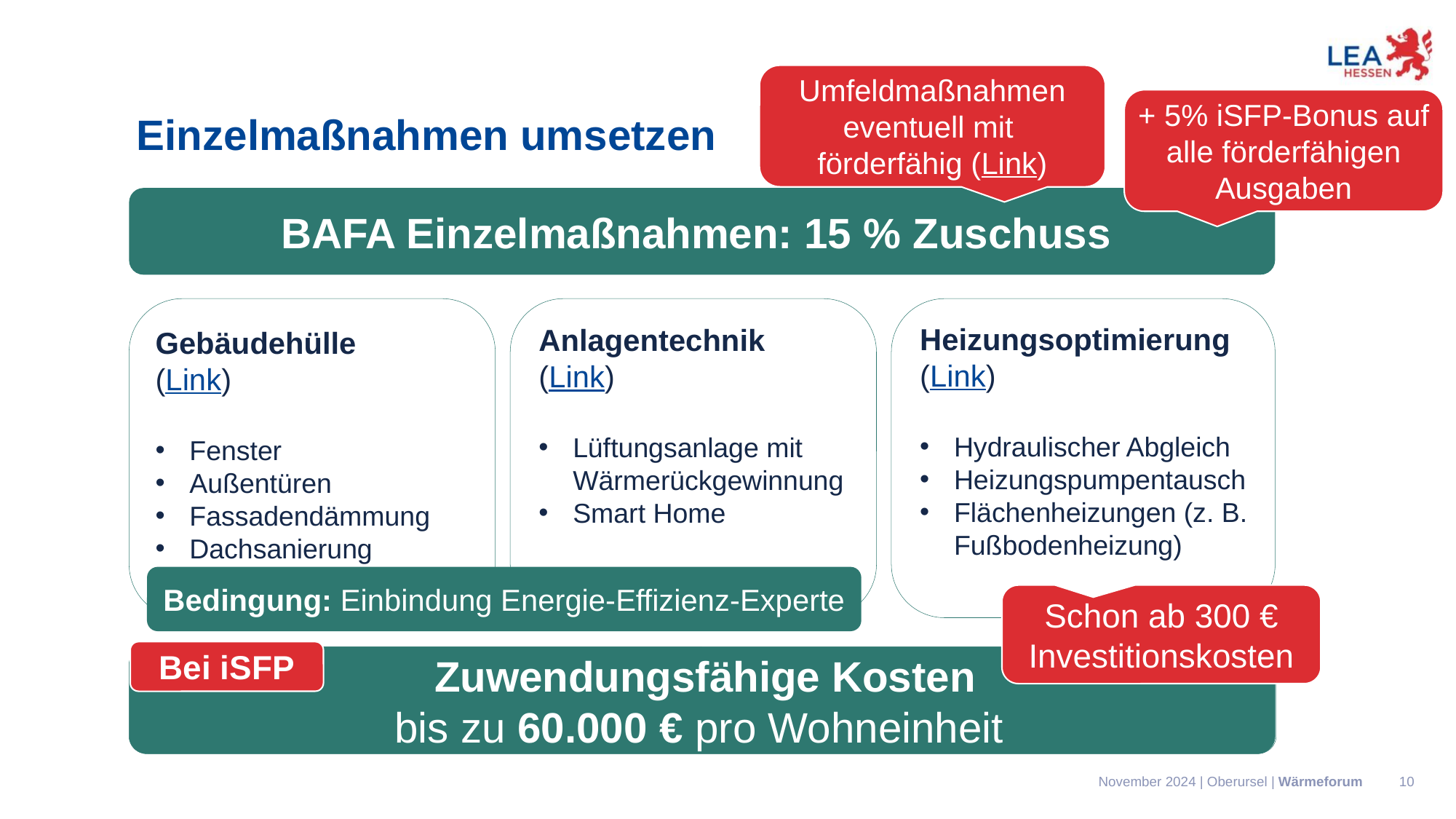

Umfeldmaßnahmen eventuell mit
förderfähig (Link)
+ 5% iSFP-Bonus auf alle förderfähigen Ausgaben
Einzelmaßnahmen umsetzen
BAFA Einzelmaßnahmen: 15 % Zuschuss
Gebäudehülle
(Link)

Fenster
Außentüren
Fassadendämmung
Dachsanierung

Anlagentechnik
(Link)

Lüftungsanlage mit Wärmerückgewinnung
Smart Home
Heizungsoptimierung
(Link)

Hydraulischer Abgleich
Heizungspumpentausch
Flächenheizungen (z. B. Fußbodenheizung)
Fördermöglichkeit
	15 % Zuschussförderung
	+5 % Bonus (Sanierungsfahrplan)

Bedingung
	Einbindung Energieeffizienz-Experte

Bedingung: Einbindung Energie-Effizienz-Experte
Schon ab 300 € Investitionskosten
Bei iSFP
Zuwendungsfähige Kosten
bis zu 60.000 € pro Wohneinheit
Zuwendungsfähige Kosten
bis zu 30.000 € pro Wohneinheit